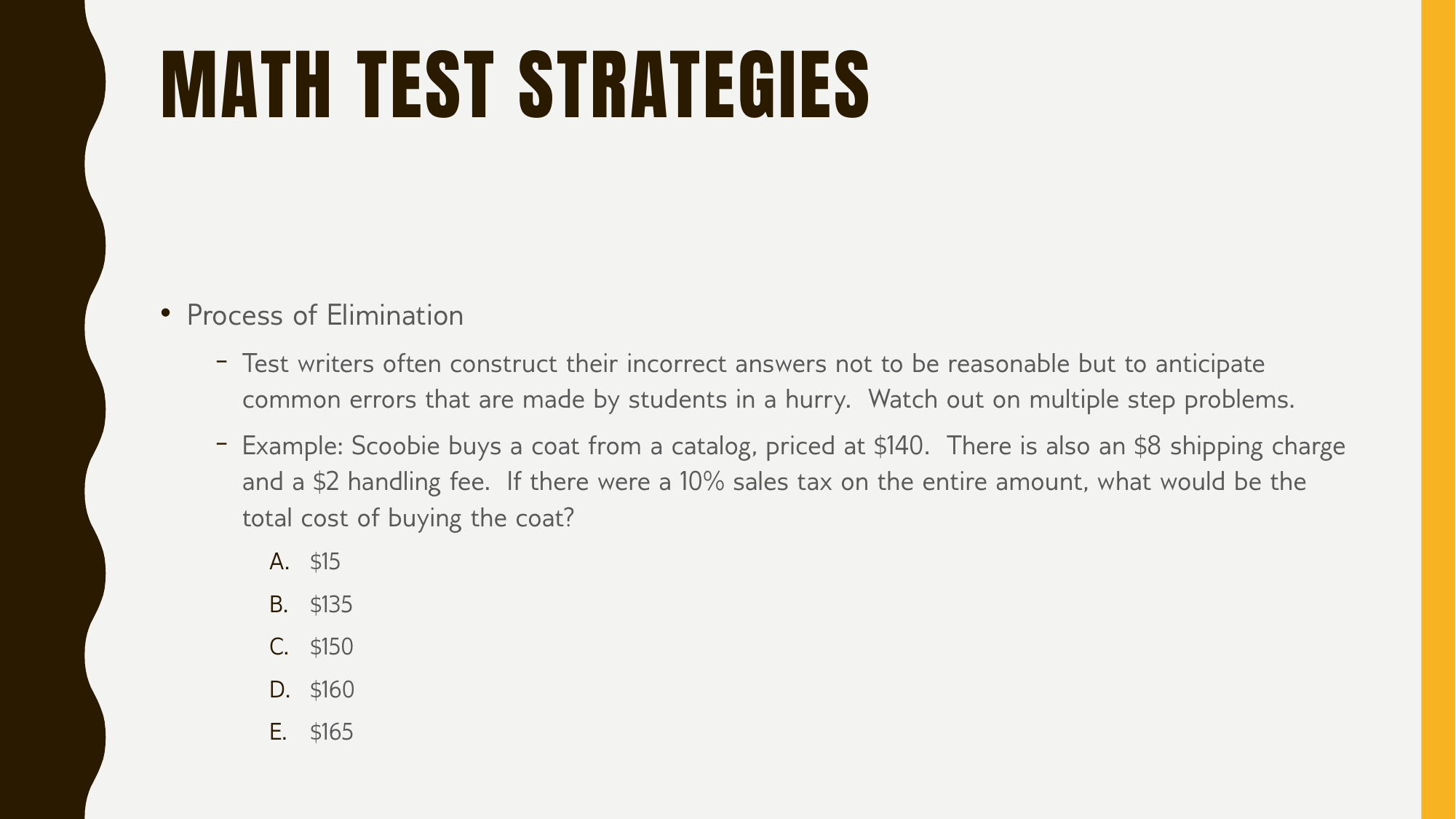

# Math Test Strategies
Process of Elimination
Test writers often construct their incorrect answers not to be reasonable but to anticipate common errors that are made by students in a hurry.  Watch out on multiple step problems.
Example: Scoobie buys a coat from a catalog, priced at $140.  There is also an $8 shipping charge and a $2 handling fee.  If there were a 10% sales tax on the entire amount, what would be the total cost of buying the coat?
$15
$135
$150
$160
$165